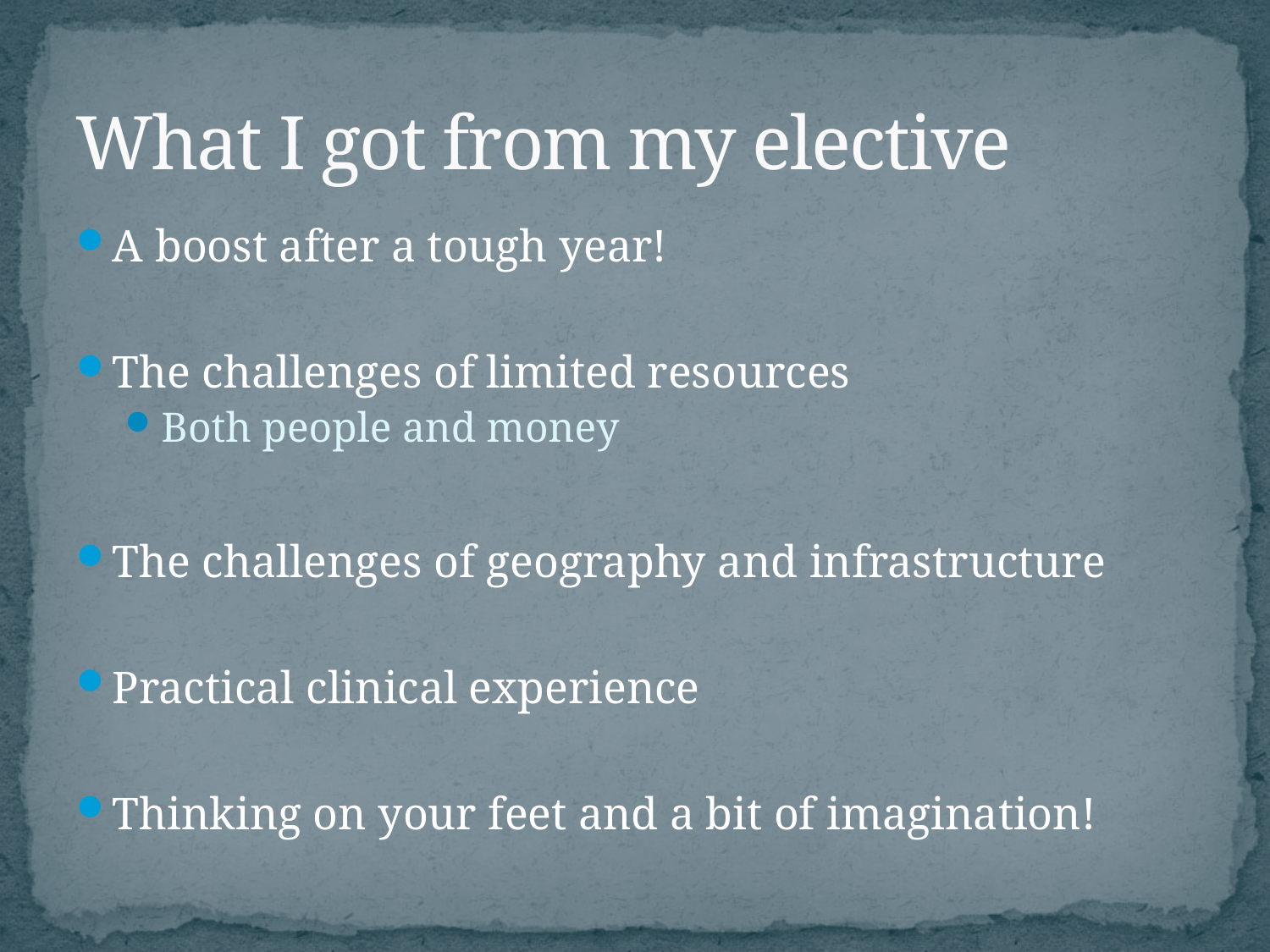

# What I got from my elective
A boost after a tough year!

The challenges of limited resources
Both people and money

The challenges of geography and infrastructure

Practical clinical experience

Thinking on your feet and a bit of imagination!